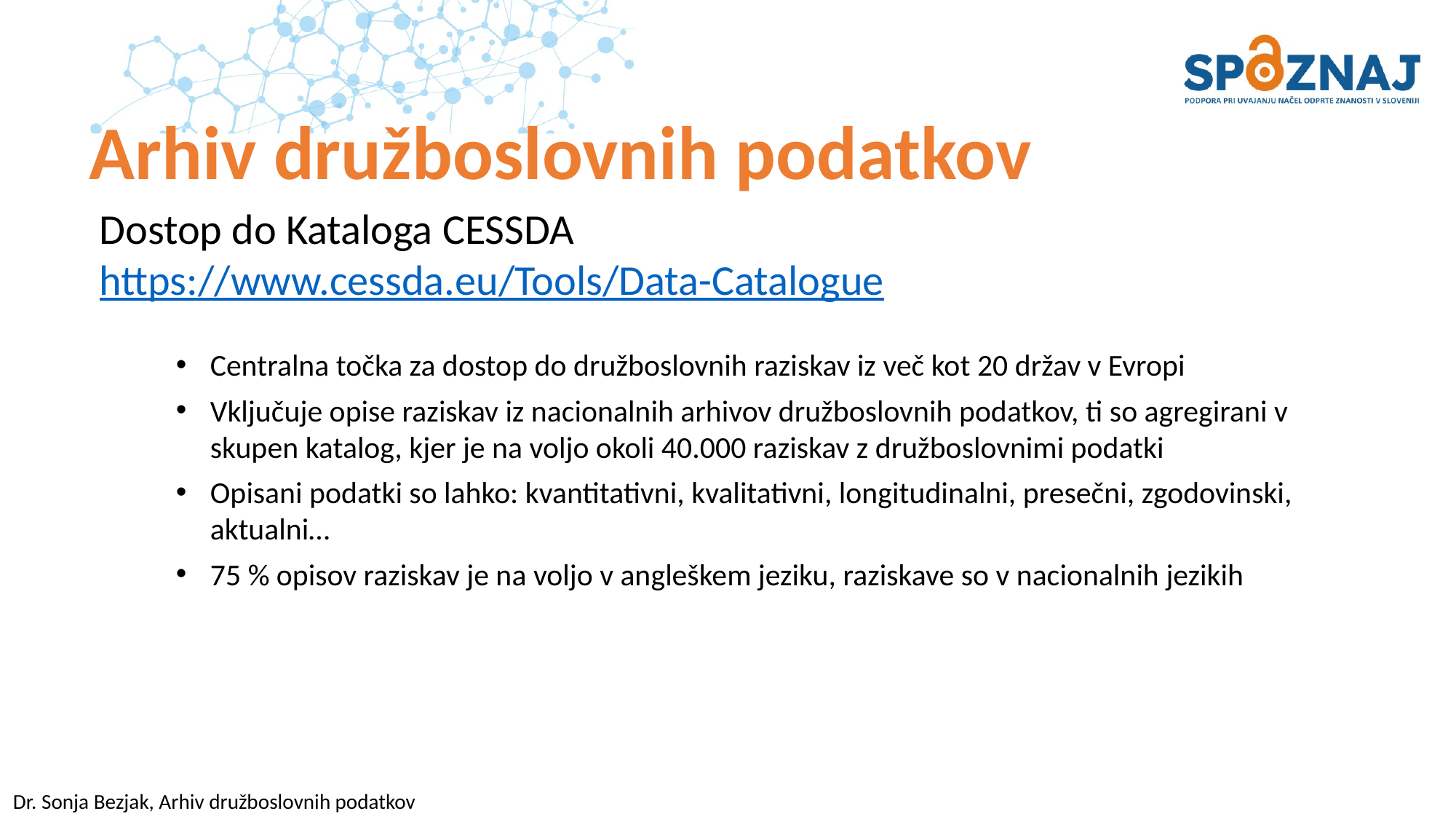

# Arhiv družboslovnih podatkov
Dostop do Kataloga CESSDA https://www.cessda.eu/Tools/Data-Catalogue

Centralna točka za dostop do družboslovnih raziskav iz več kot 20 držav v Evropi
Vključuje opise raziskav iz nacionalnih arhivov družboslovnih podatkov, ti so agregirani v skupen katalog, kjer je na voljo okoli 40.000 raziskav z družboslovnimi podatki
Opisani podatki so lahko: kvantitativni, kvalitativni, longitudinalni, presečni, zgodovinski, aktualni…
75 % opisov raziskav je na voljo v angleškem jeziku, raziskave so v nacionalnih jezikih

Dr. Sonja Bezjak, Arhiv družboslovnih podatkov